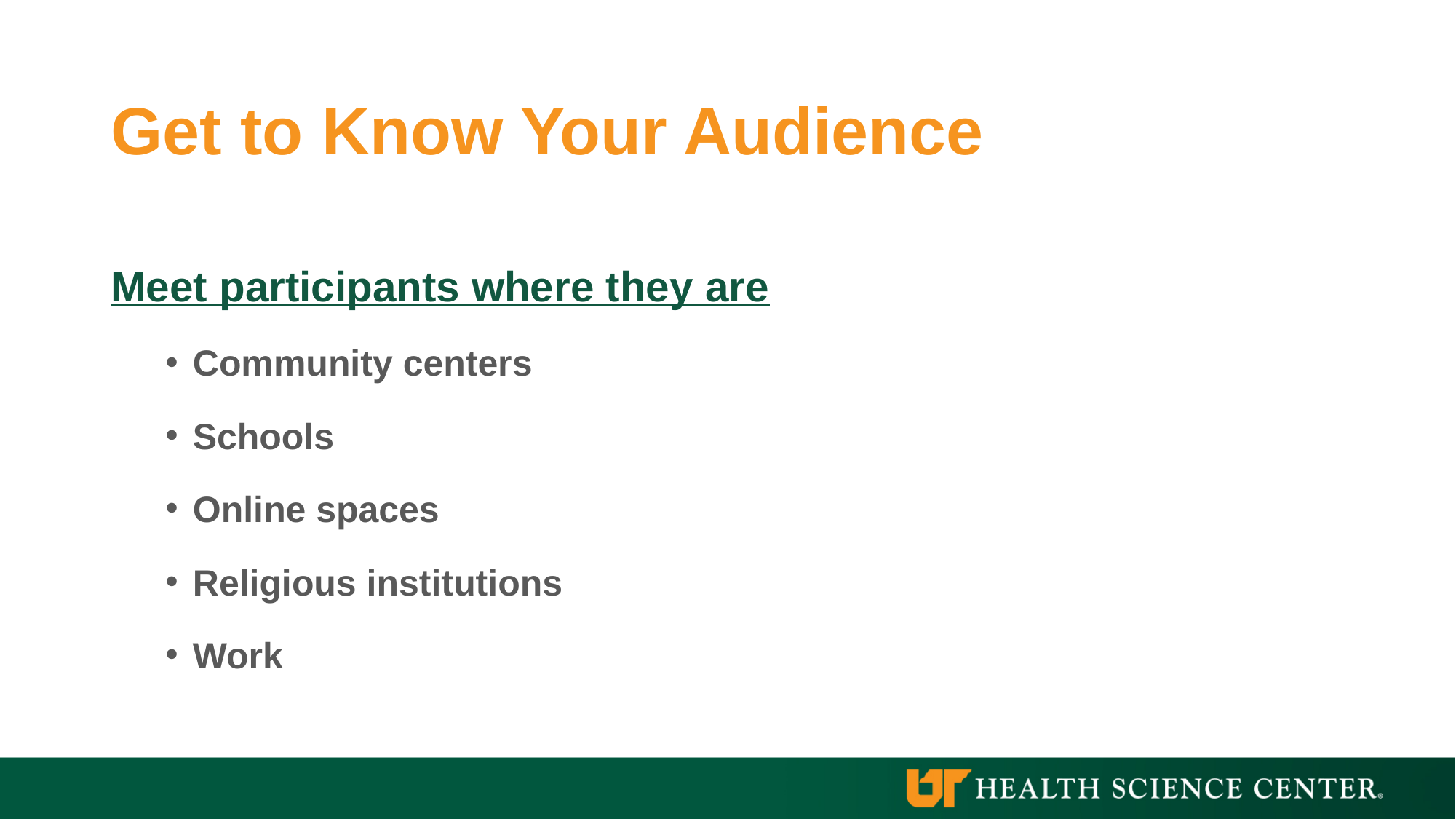

# Get to Know Your Audience
Meet participants where they are
Community centers
Schools
Online spaces
Religious institutions
Work